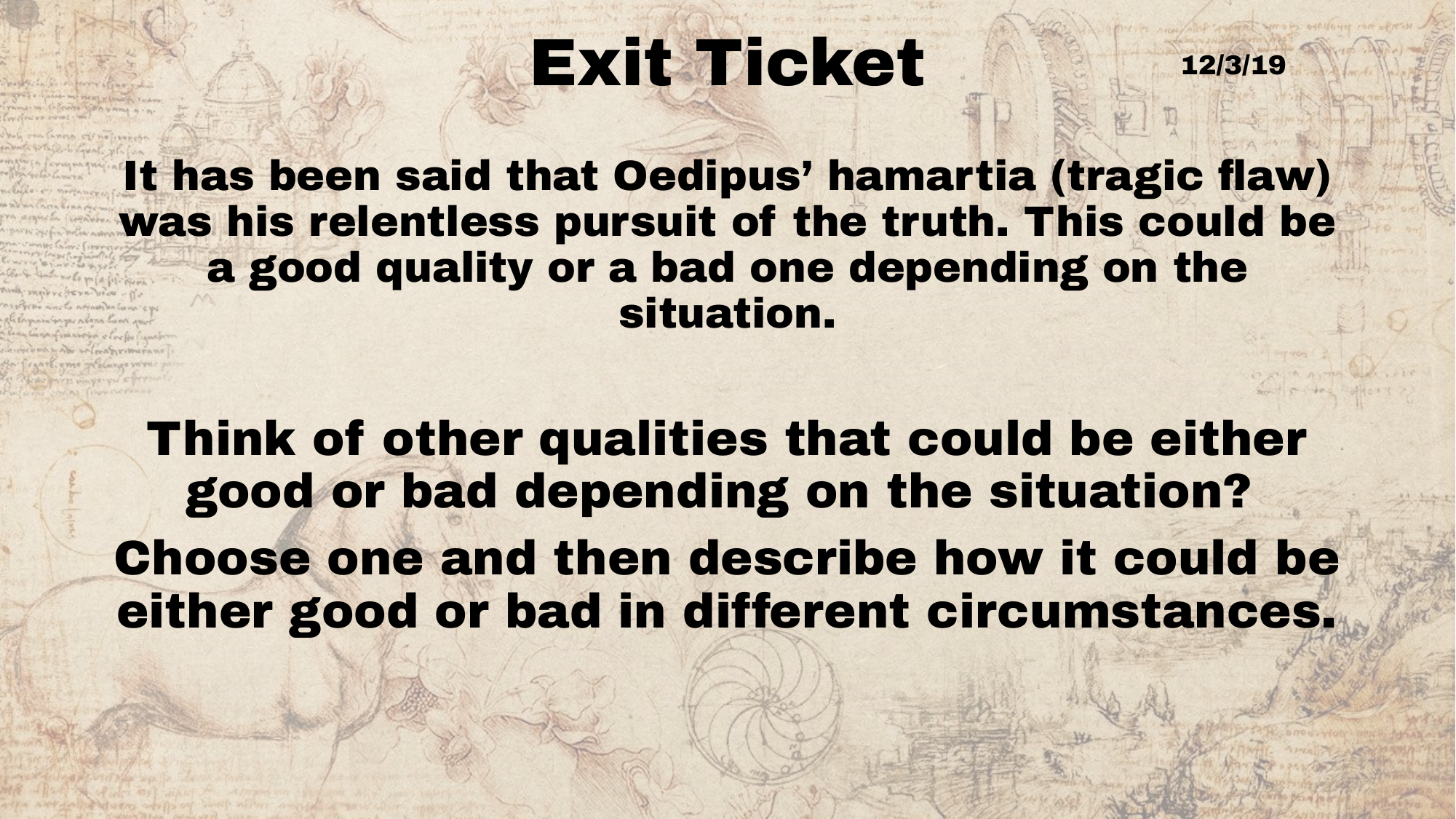

# Exit Ticket
12/3/19
It has been said that Oedipus’ hamartia (tragic flaw) was his relentless pursuit of the truth. This could be a good quality or a bad one depending on the situation.

Think of other qualities that could be either good or bad depending on the situation?
Choose one and then describe how it could be either good or bad in different circumstances.